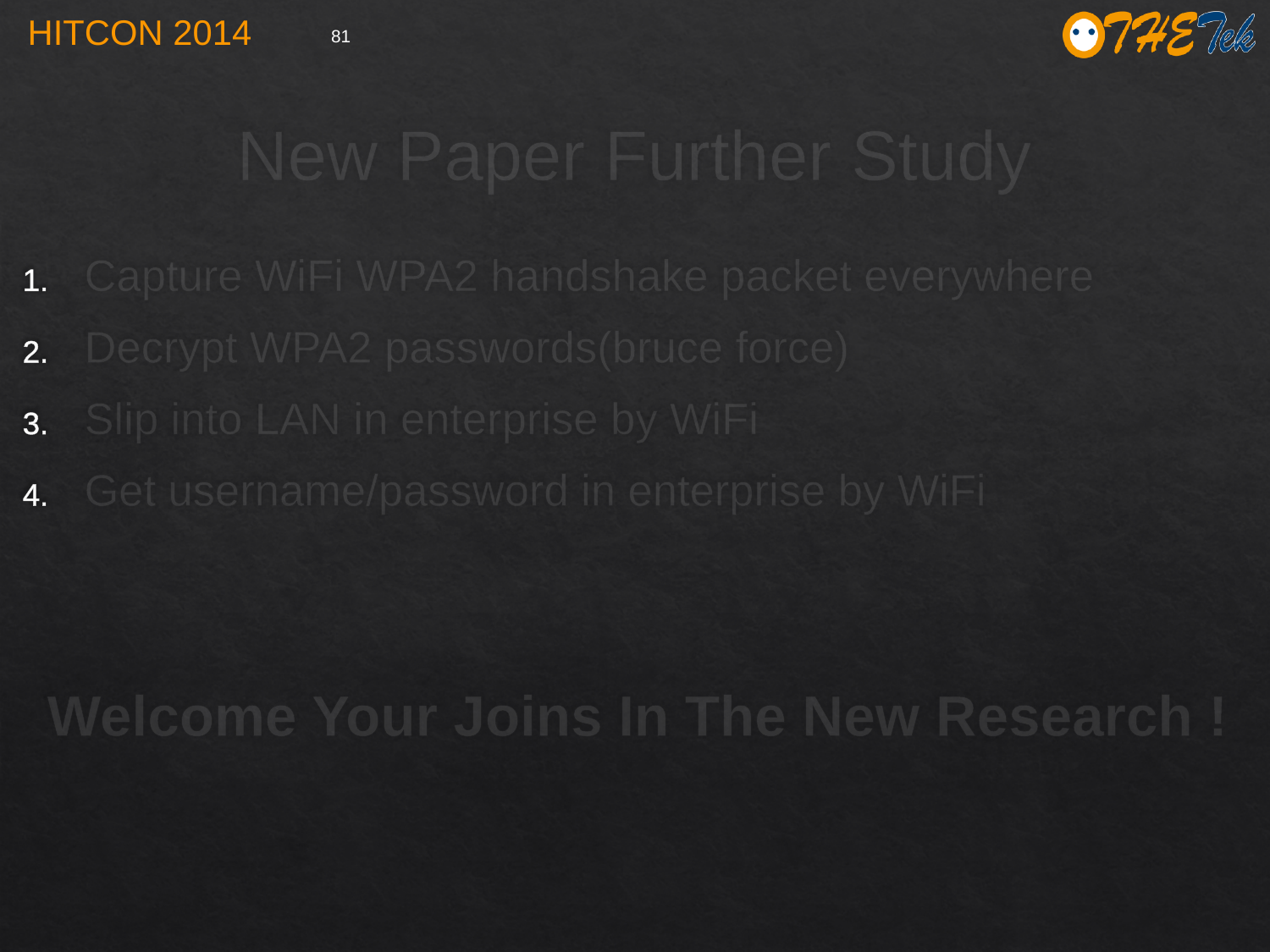

81
# New Paper Further Study
Capture WiFi WPA2 handshake packet everywhere
Decrypt WPA2 passwords(bruce force)
Slip into LAN in enterprise by WiFi
Get username/password in enterprise by WiFi

  Welcome Your Joins In The New Research !